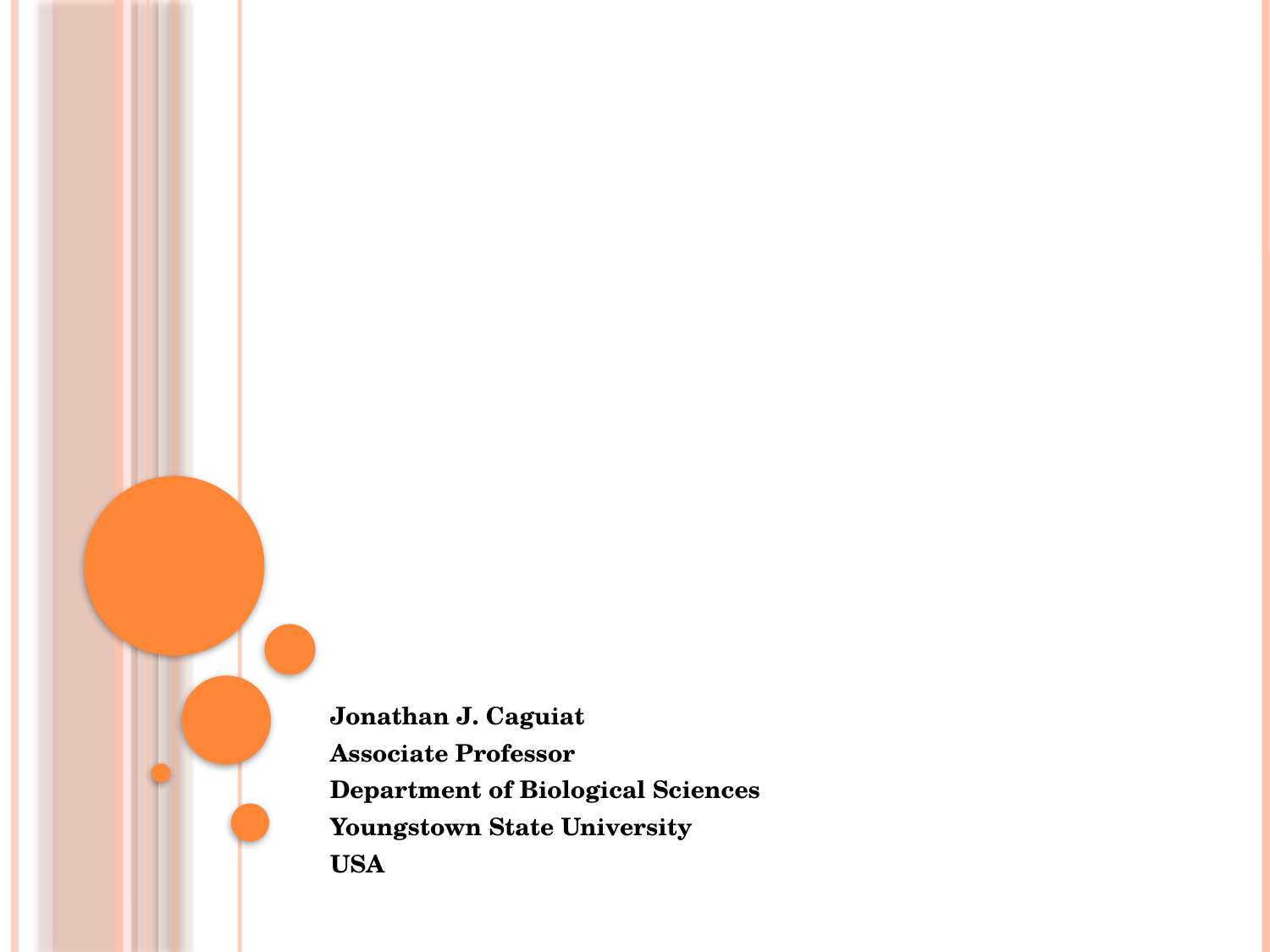

Jonathan J. Caguiat
Associate Professor
Department of Biological Sciences
Youngstown State University
USA